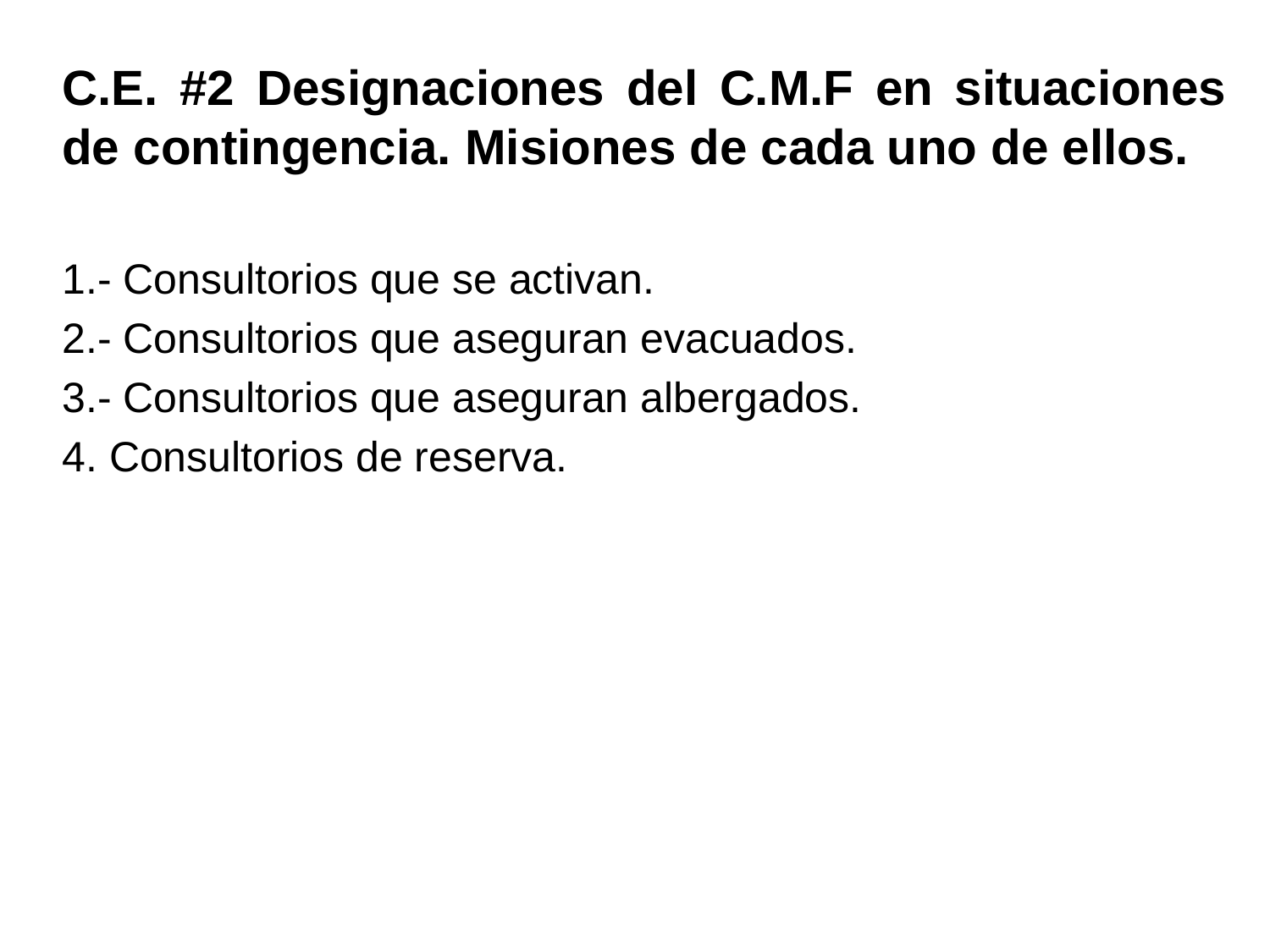

C.E. #2 Designaciones del C.M.F en situaciones de contingencia. Misiones de cada uno de ellos.

1.- Consultorios que se activan.
2.- Consultorios que aseguran evacuados.
3.- Consultorios que aseguran albergados.
4. Consultorios de reserva.